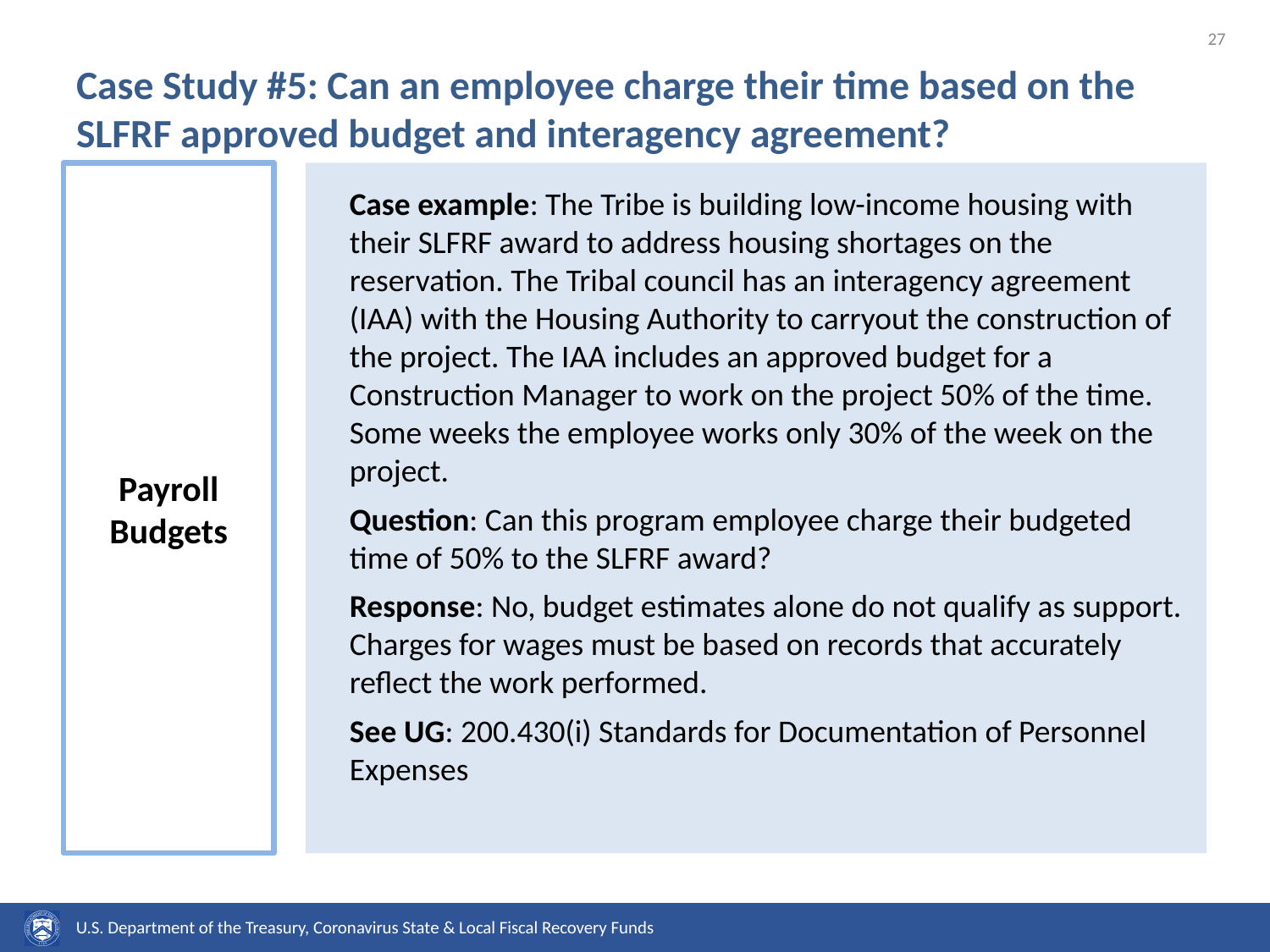

# Case Study #5: Can an employee charge their time based on the SLFRF approved budget and interagency agreement?
Payroll Budgets

Case example: The Tribe is building low-income housing with their SLFRF award to address housing shortages on the reservation. The Tribal council has an interagency agreement (IAA) with the Housing Authority to carryout the construction of the project. The IAA includes an approved budget for a Construction Manager to work on the project 50% of the time. Some weeks the employee works only 30% of the week on the project.
Question: Can this program employee charge their budgeted time of 50% to the SLFRF award?
Response: No, budget estimates alone do not qualify as support. Charges for wages must be based on records that accurately reflect the work performed.
See UG: 200.430(i) Standards for Documentation of Personnel Expenses
U.S. Department of the Treasury, Coronavirus State & Local Fiscal Recovery Funds